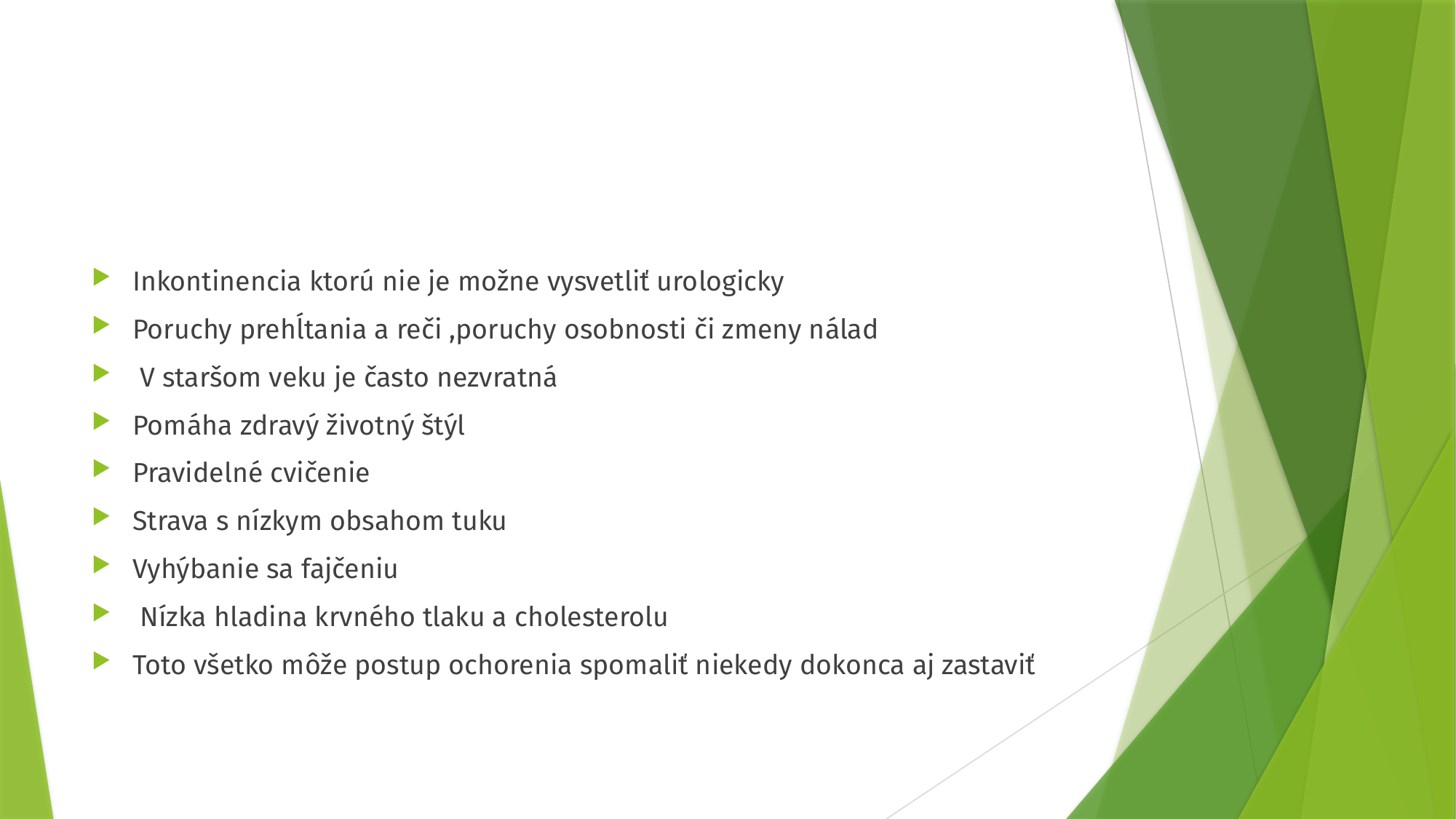

#
Inkontinencia ktorú nie je možne vysvetliť urologicky
Poruchy prehĺtania a reči ,poruchy osobnosti či zmeny nálad
 V staršom veku je často nezvratná
Pomáha zdravý životný štýl
Pravidelné cvičenie
Strava s nízkym obsahom tuku
Vyhýbanie sa fajčeniu
 Nízka hladina krvného tlaku a cholesterolu
Toto všetko môže postup ochorenia spomaliť niekedy dokonca aj zastaviť